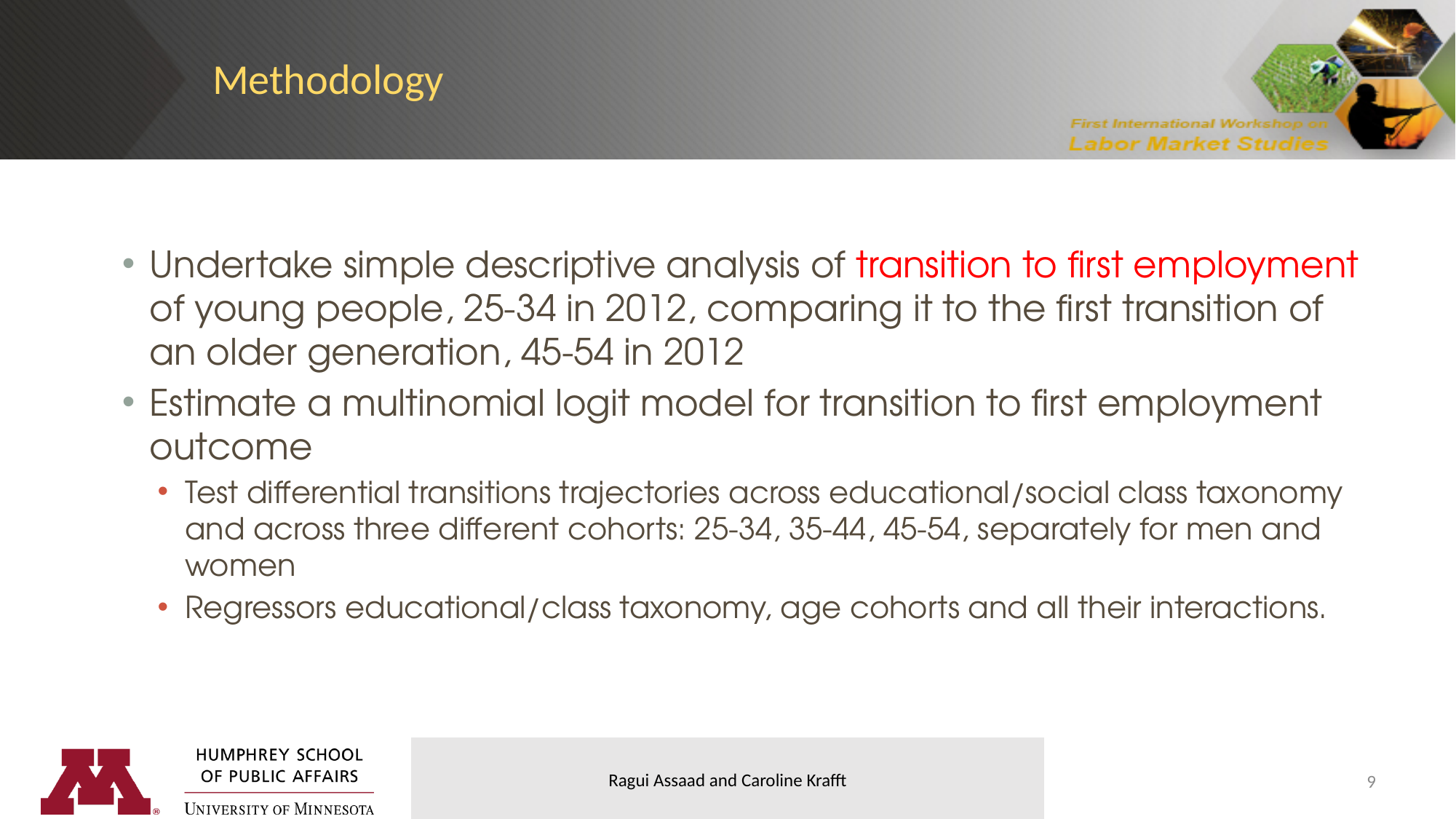

Methodology

Undertake simple descriptive analysis of transition to first employment of young people, 25-34 in 2012, comparing it to the first transition of an older generation, 45-54 in 2012
Estimate a multinomial logit model for transition to first employment outcome
Test differential transitions trajectories across educational/social class taxonomy and across three different cohorts: 25-34, 35-44, 45-54, separately for men and women
Regressors educational/class taxonomy, age cohorts and all their interactions.
9